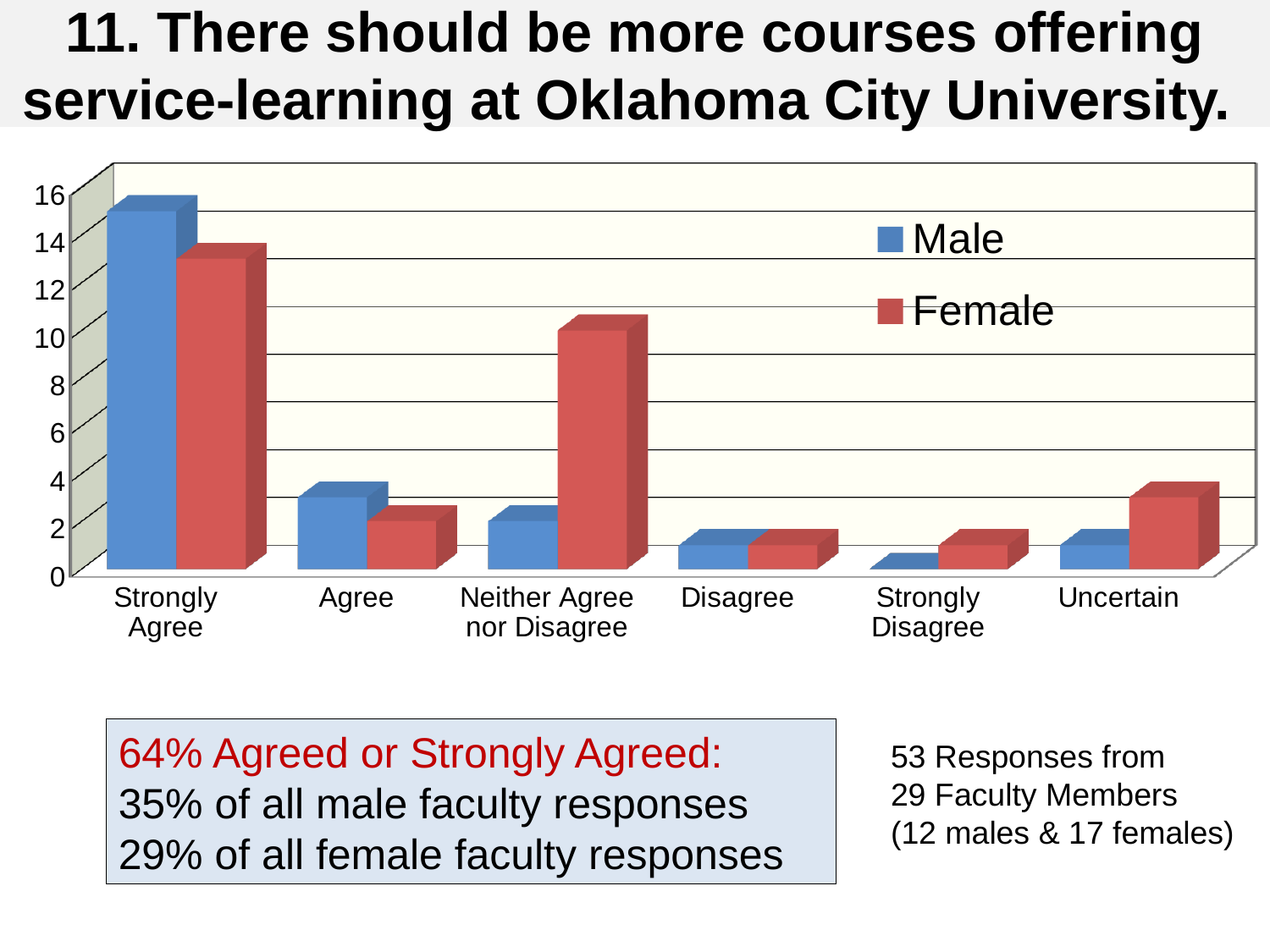

# 11. There should be more courses offering service-learning at Oklahoma City University.

[unsupported chart]

64% Agreed or Strongly Agreed:
35% of all male faculty responses
29% of all female faculty responses
53 Responses from
29 Faculty Members
(12 males & 17 females)